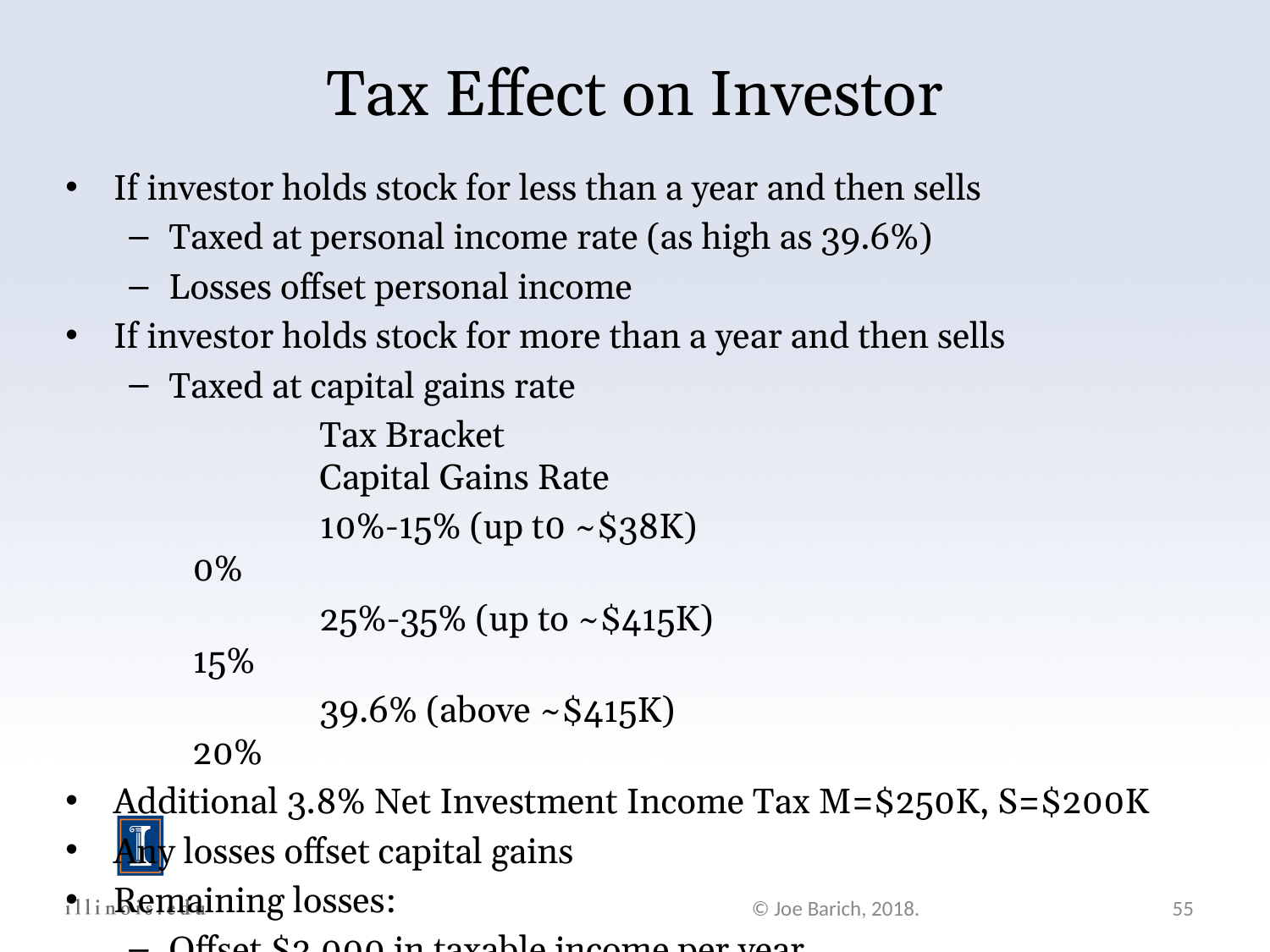

# Tax Effect on Investor
If investor holds stock for less than a year and then sells
Taxed at personal income rate (as high as 39.6%)
Losses offset personal income
If investor holds stock for more than a year and then sells
Taxed at capital gains rate
		Tax Bracket			    				Capital Gains Rate
		10%-15% (up t0 ~$38K)					0%
		25%-35% (up to ~$415K)				15%
		39.6% (above ~$415K)					20%
Additional 3.8% Net Investment Income Tax M=$250K, S=$200K
Any losses offset capital gains
Remaining losses:
Offset $3,000 in taxable income per year
Carry forward to offset future capital gains and taxable income
© Joe Barich, 2018.
55